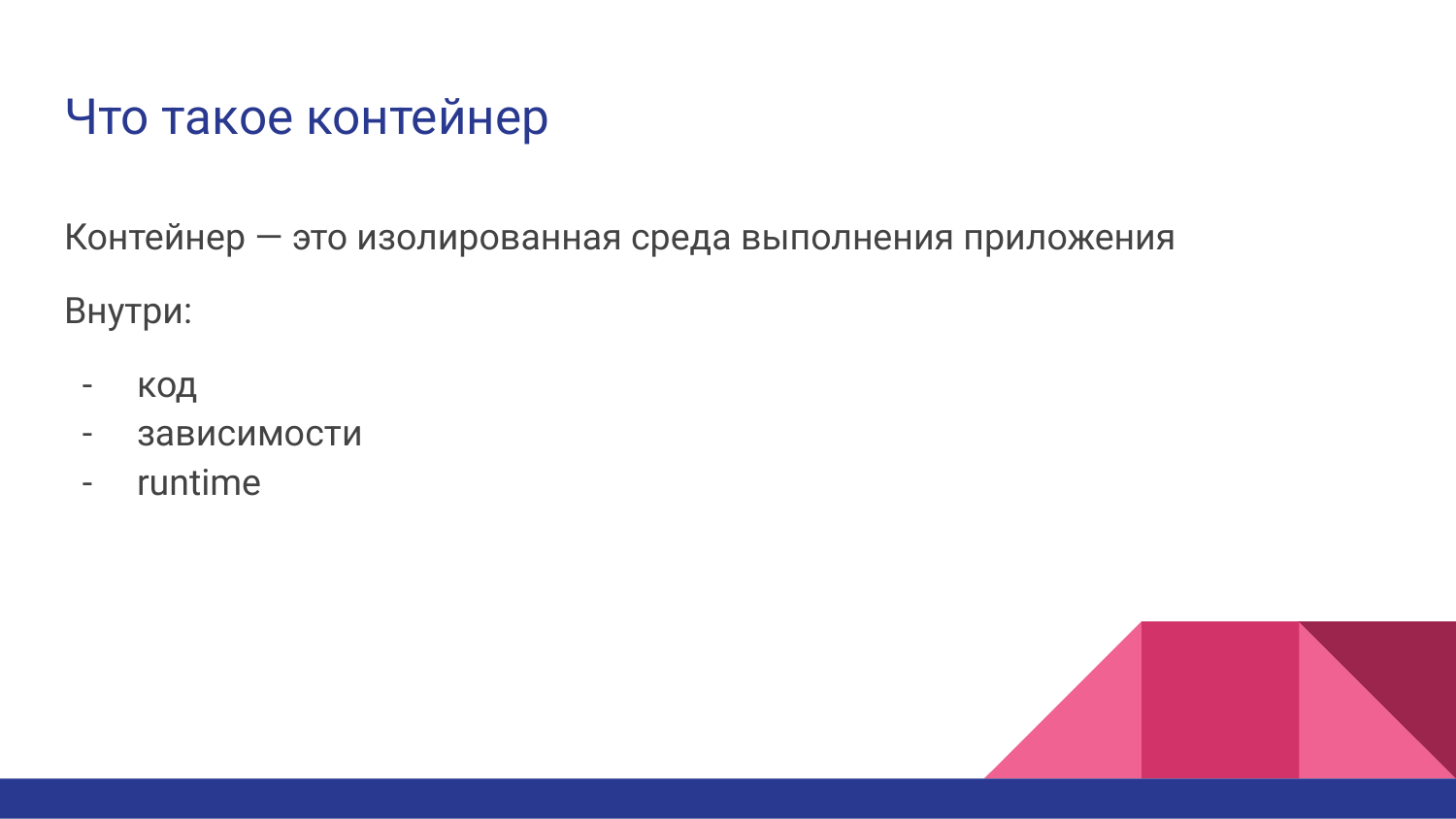

# Что такое контейнер
Контейнер — это изолированная среда выполнения приложения
Внутри:
код
зависимости
runtime